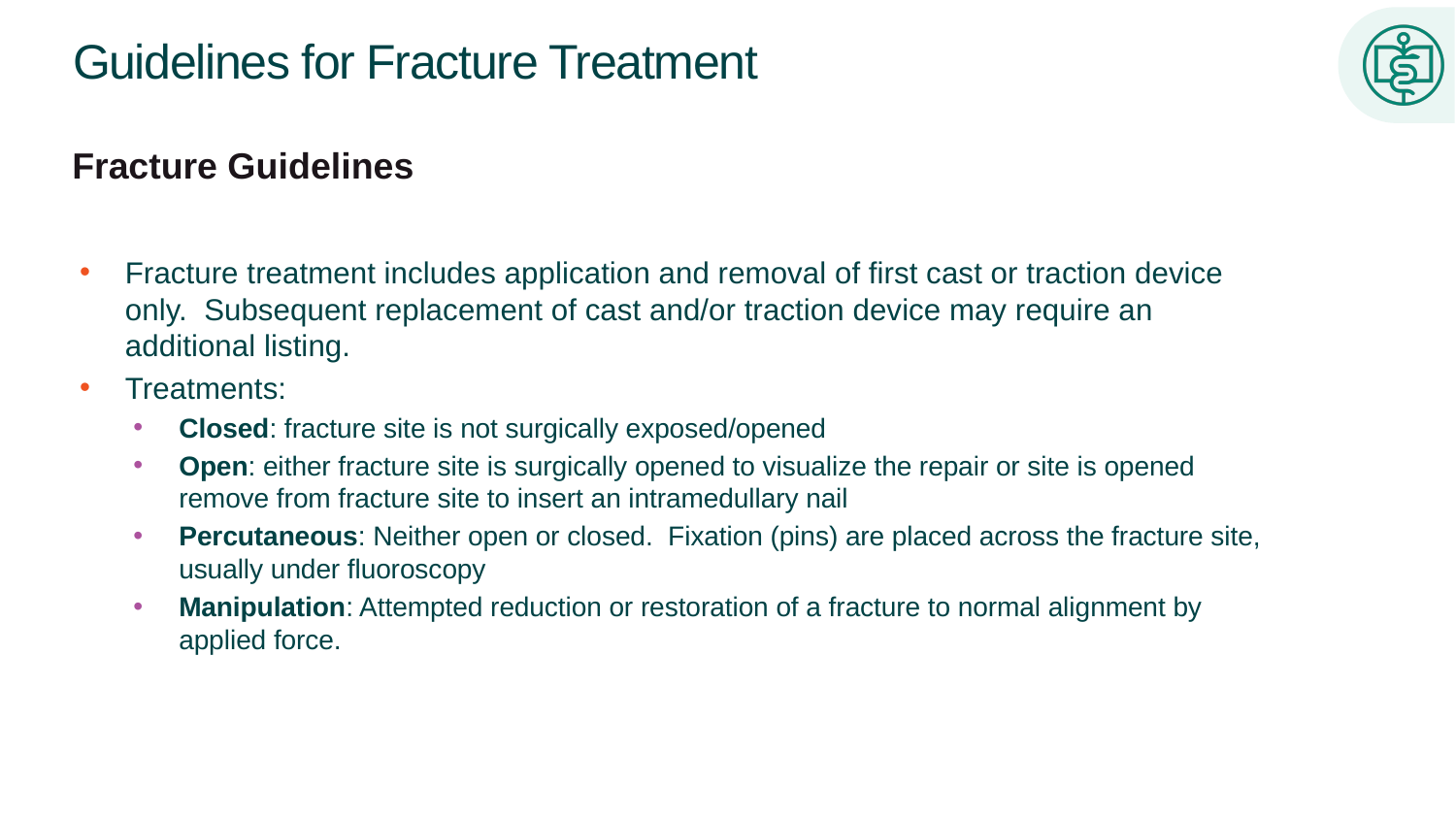

# Guidelines for Fracture Treatment
Fracture Guidelines
Fracture treatment includes application and removal of first cast or traction device only.  Subsequent replacement of cast and/or traction device may require an additional listing.
Treatments:
Closed: fracture site is not surgically exposed/opened
Open: either fracture site is surgically opened to visualize the repair or site is opened remove from fracture site to insert an intramedullary nail
Percutaneous: Neither open or closed.  Fixation (pins) are placed across the fracture site, usually under fluoroscopy
Manipulation: Attempted reduction or restoration of a fracture to normal alignment by applied force.